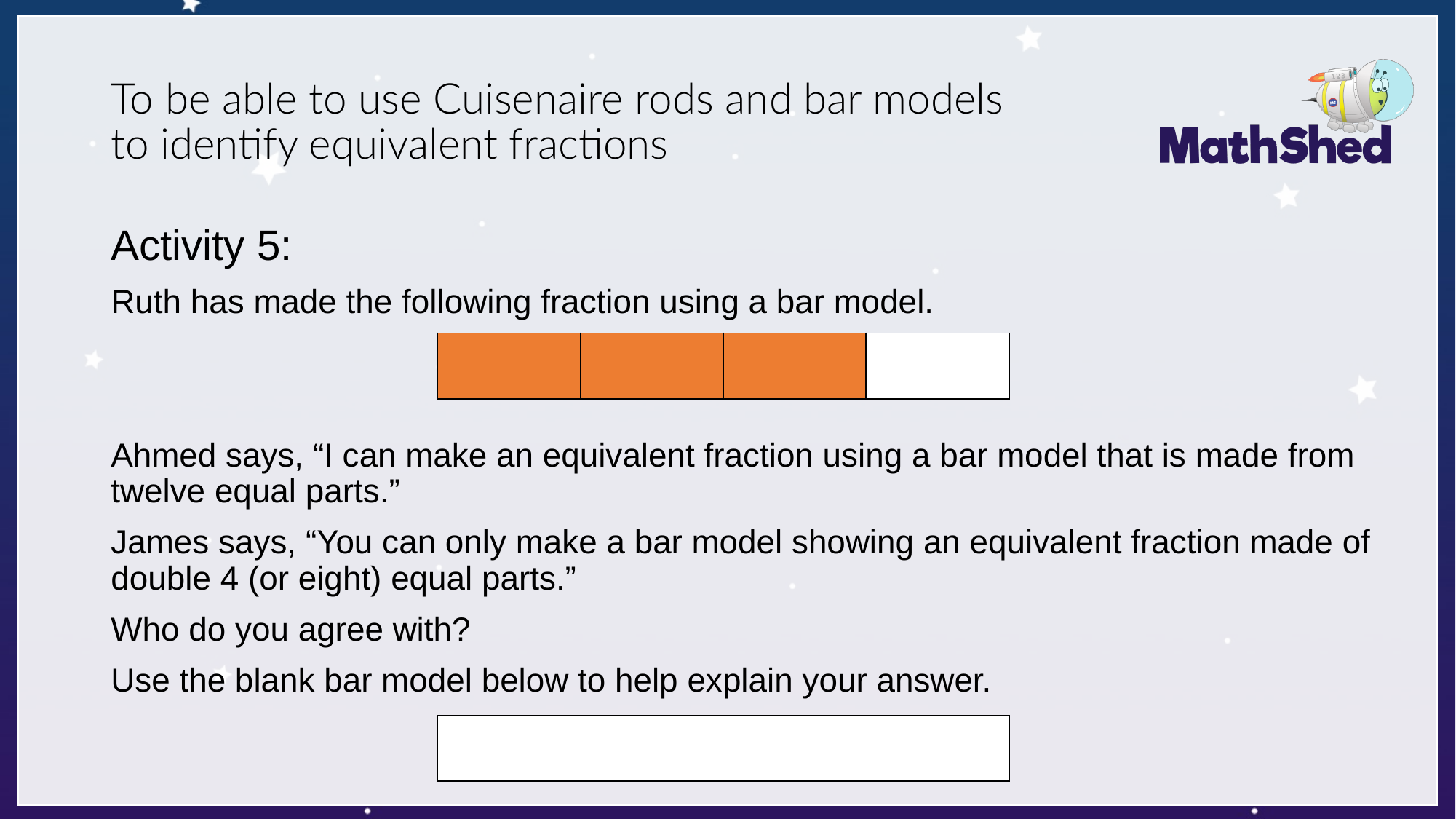

# To be able to use Cuisenaire rods and bar models to identify equivalent fractions
Activity 5:
Ruth has made the following fraction using a bar model.

Ahmed says, “I can make an equivalent fraction using a bar model that is made from twelve equal parts.”
James says, “You can only make a bar model showing an equivalent fraction made of double 4 (or eight) equal parts.”
Who do you agree with?
Use the blank bar model below to help explain your answer.
|  |  |  |  |
| --- | --- | --- | --- |
|  |
| --- |